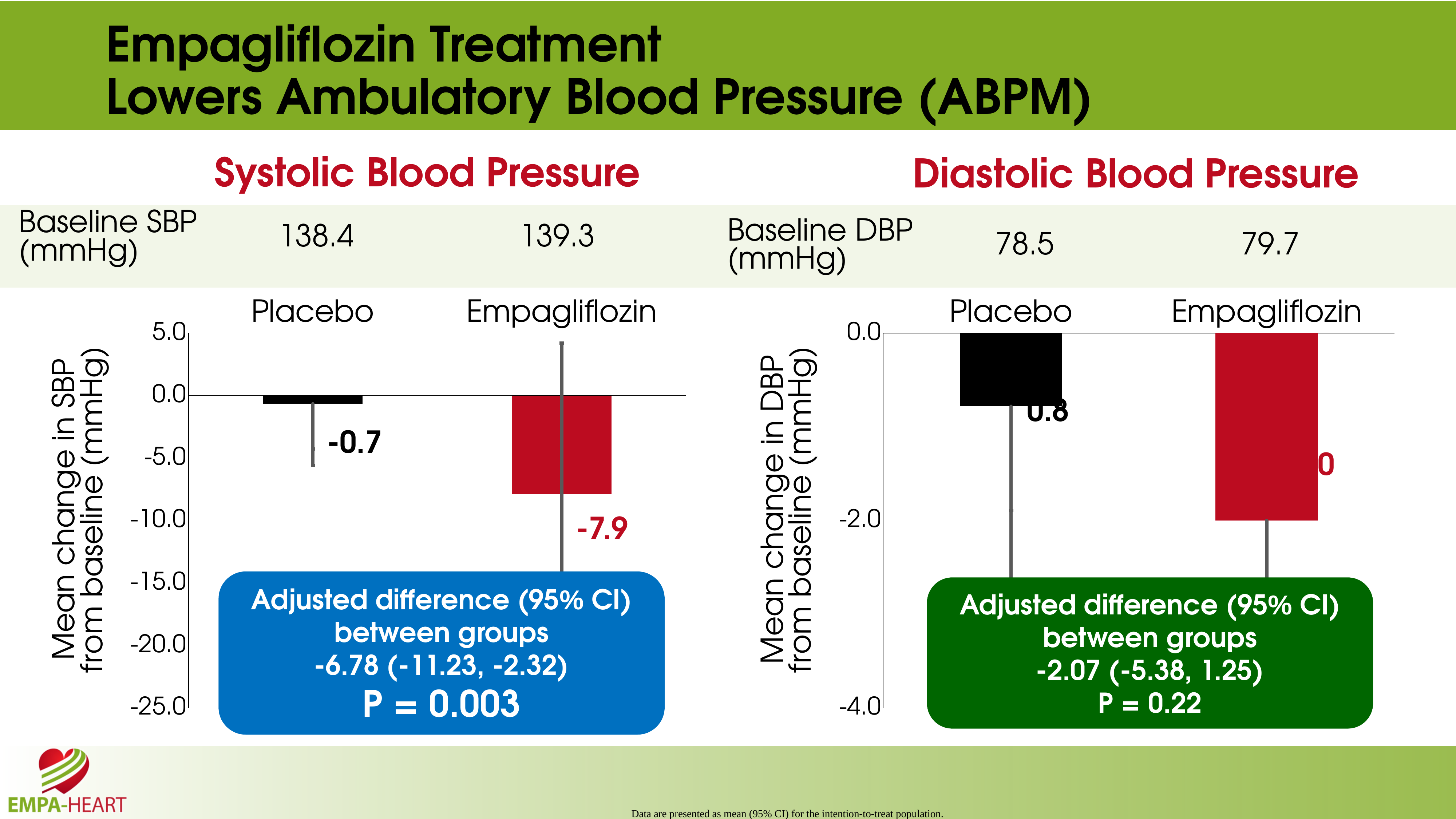

# Empagliflozin Treatment Lowers Ambulatory Blood Pressure (ABPM)
Systolic Blood Pressure
Diastolic Blood Pressure

| Baseline SBP (mmHg) | 138.4 |  | 139.3 |
| --- | --- | --- | --- |
| Baseline DBP (mmHg) | 78.5 |  | 79.7 |
| --- | --- | --- | --- |

### Chart

| Category | Column1 |
|---|---|
| Placebo | -0.65 |
| Empagliflozin | -7.86 |

### Chart

| Category | Column1 |
|---|---|
| Placebo | -0.78 |
| Empagliflozin | -2.0 |
0.8
-0.7
-2.0
-7.9
Adjusted difference (95% CI)
between groups
-6.78 (-11.23, -2.32)
P = 0.003
Adjusted difference (95% CI)
between groups
-2.07 (-5.38, 1.25)
P = 0.22
Data are presented as mean (95% CI) for the intention-to-treat population.